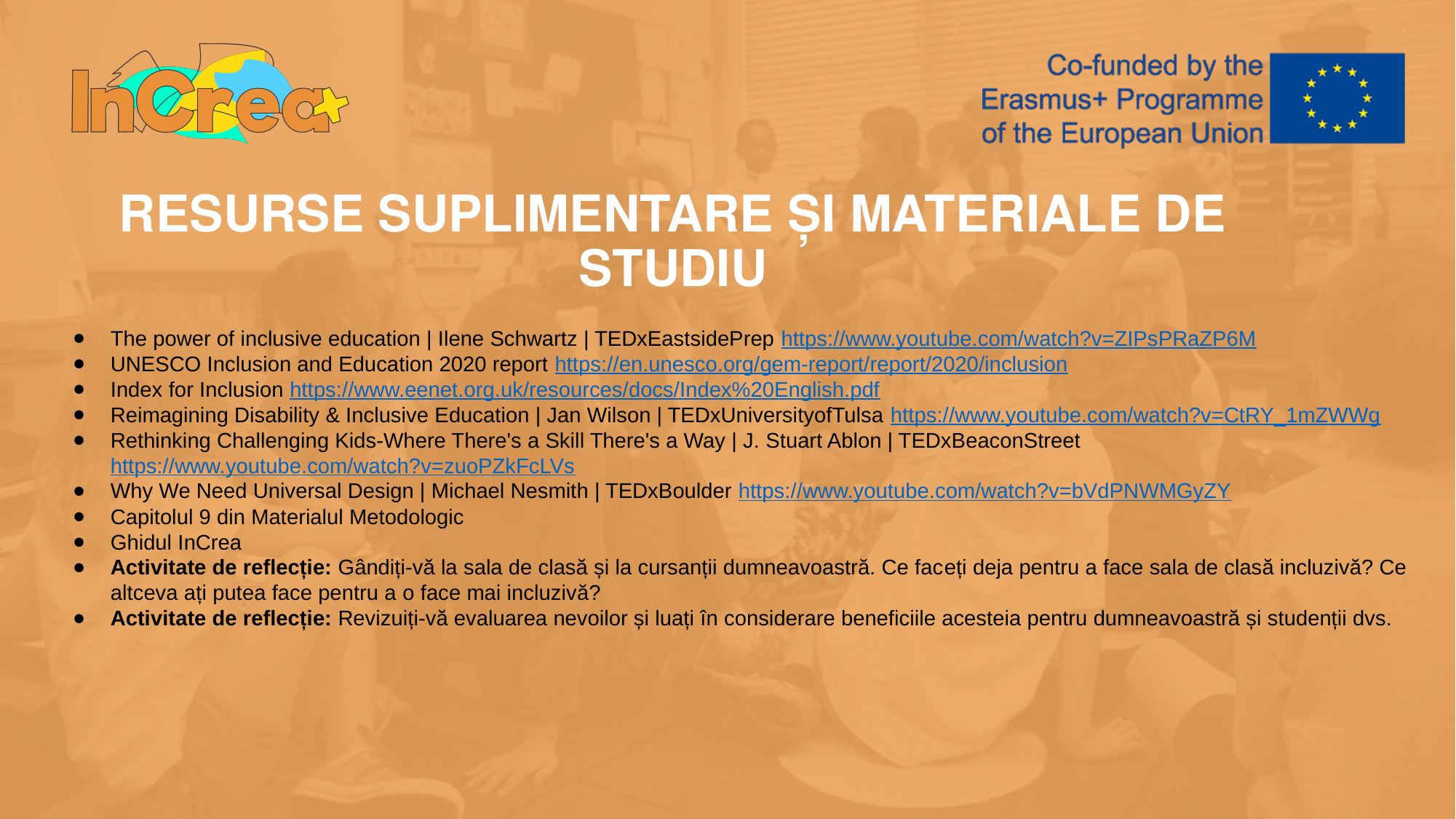

RESURSE SUPLIMENTARE ȘI MATERIALE DE STUDIU

The power of inclusive education | Ilene Schwartz | TEDxEastsidePrep https://www.youtube.com/watch?v=ZIPsPRaZP6M
UNESCO Inclusion and Education 2020 report https://en.unesco.org/gem-report/report/2020/inclusion
Index for Inclusion https://www.eenet.org.uk/resources/docs/Index%20English.pdf
Reimagining Disability & Inclusive Education | Jan Wilson | TEDxUniversityofTulsa https://www.youtube.com/watch?v=CtRY_1mZWWg
Rethinking Challenging Kids-Where There's a Skill There's a Way | J. Stuart Ablon | TEDxBeaconStreet https://www.youtube.com/watch?v=zuoPZkFcLVs
Why We Need Universal Design | Michael Nesmith | TEDxBoulder https://www.youtube.com/watch?v=bVdPNWMGyZY
Capitolul 9 din Materialul Metodologic
Ghidul InCrea
Activitate de reflecție: Gândiți-vă la sala de clasă și la cursanții dumneavoastră. Ce faceți deja pentru a face sala de clasă incluzivă? Ce altceva ați putea face pentru a o face mai incluzivă?
Activitate de reflecție: Revizuiți-vă evaluarea nevoilor și luați în considerare beneficiile acesteia pentru dumneavoastră și studenții dvs.